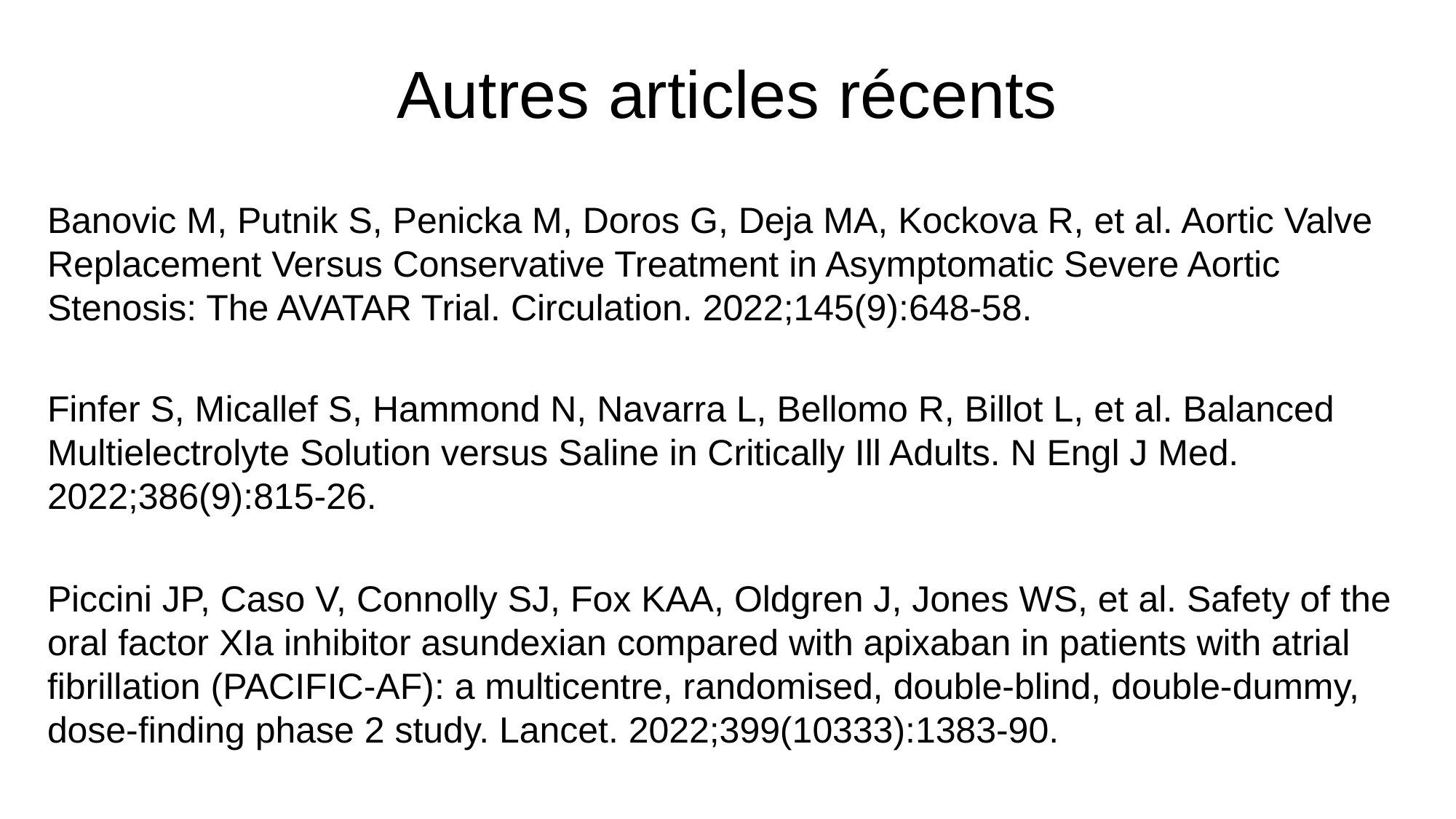

# Autres articles récents
Banovic M, Putnik S, Penicka M, Doros G, Deja MA, Kockova R, et al. Aortic Valve Replacement Versus Conservative Treatment in Asymptomatic Severe Aortic Stenosis: The AVATAR Trial. Circulation. 2022;145(9):648-58.

Finfer S, Micallef S, Hammond N, Navarra L, Bellomo R, Billot L, et al. Balanced Multielectrolyte Solution versus Saline in Critically Ill Adults. N Engl J Med. 2022;386(9):815-26.

Piccini JP, Caso V, Connolly SJ, Fox KAA, Oldgren J, Jones WS, et al. Safety of the oral factor XIa inhibitor asundexian compared with apixaban in patients with atrial fibrillation (PACIFIC-AF): a multicentre, randomised, double-blind, double-dummy, dose-finding phase 2 study. Lancet. 2022;399(10333):1383-90.